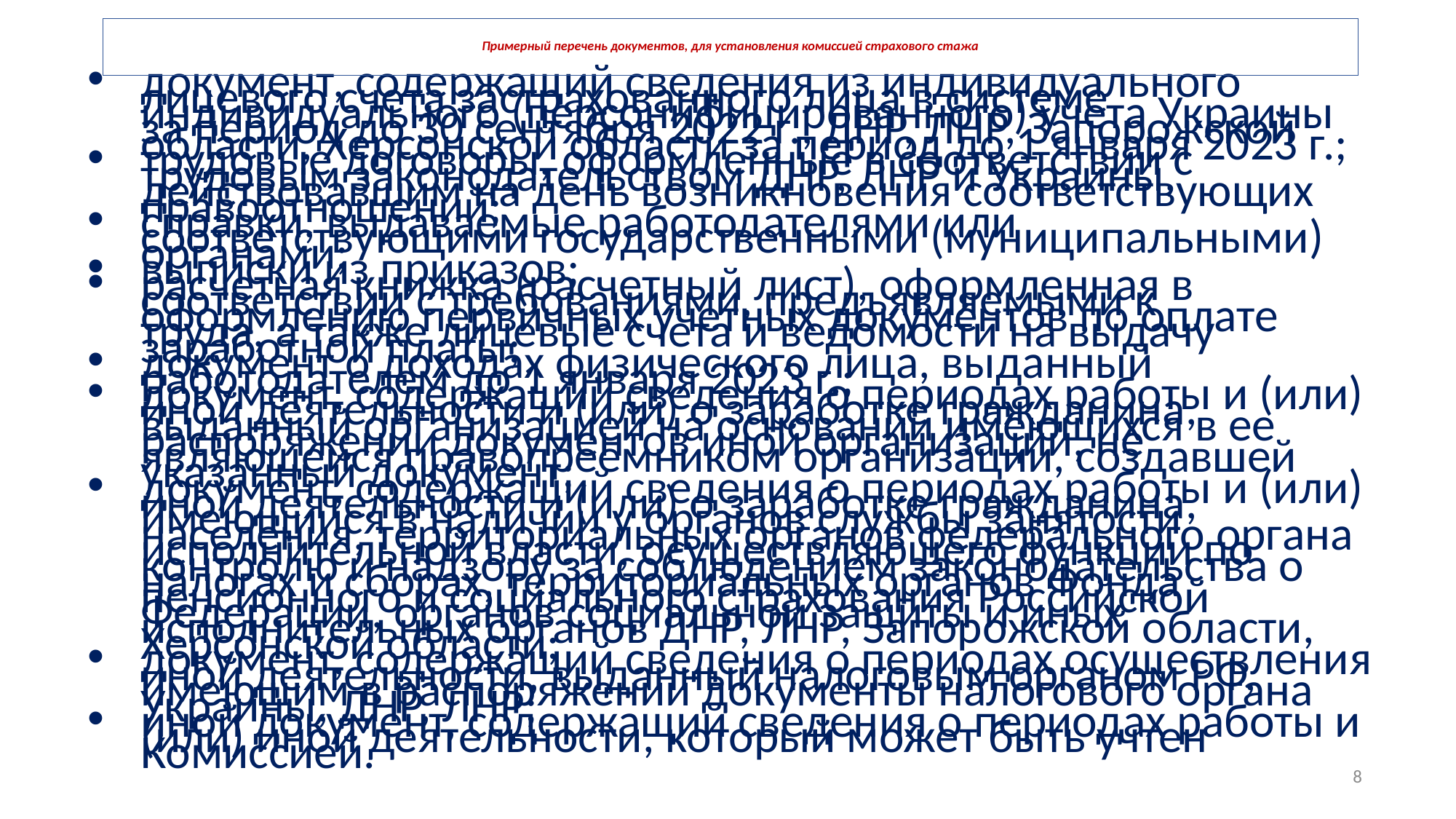

# Примерный перечень документов, для установления комиссией страхового стажа
документ, содержащий сведения из индивидуального лицевого счета застрахованного лица в системе индивидуального (персонифицированного) учета Украины за период до 30 сентября 2022 г., ДНР, ЛНР, Запорожской области, Херсонской области за период до 1 января 2023 г.;
трудовые договоры, оформленные в соответствии с трудовым законодательством ДНР, ЛНР и Украины, действовавшим на день возникновения соответствующих правоотношений;
справки, выдаваемые работодателями или соответствующими государственными (муниципальными) органами;
выписки из приказов;
расчетная книжка (расчетный лист), оформленная в соответствии с требованиями, предъявляемыми к оформлению первичных учетных документов по оплате труда, а также лицевые счета и ведомости на выдачу заработной платы;
документ о доходах физического лица, выданный работодателем до 1 января 2023 г.;
документ, содержащий сведения о периодах работы и (или) иной деятельности и (или) о заработке гражданина, выданный организацией на основании имеющихся в ее распоряжении документов иной организации, не являющейся правопреемником организации, создавшей указанный документ;
документ, содержащий сведения о периодах работы и (или) иной деятельности и (или) о заработке гражданина, имеющийся в наличии у органов службы занятости населения, территориальных органов федерального органа исполнительной власти, осуществляющего функции по контролю и надзору за соблюдением законодательства о налогах и сборах, территориальных органов Фонда пенсионного и социального страхования Российской Федерации, органов социальной защиты и иных исполнительных органов ДНР, ЛНР, Запорожской области, Херсонской области;
документ, содержащий сведения о периодах осуществления иной деятельности, выданный налоговым органом РФ, имеющим в распоряжении документы налогового органа Украины, ДНР, ЛНР;
иной документ, содержащий сведения о периодах работы и (или) иной деятельности, который может быть учтен Комиссией.

8